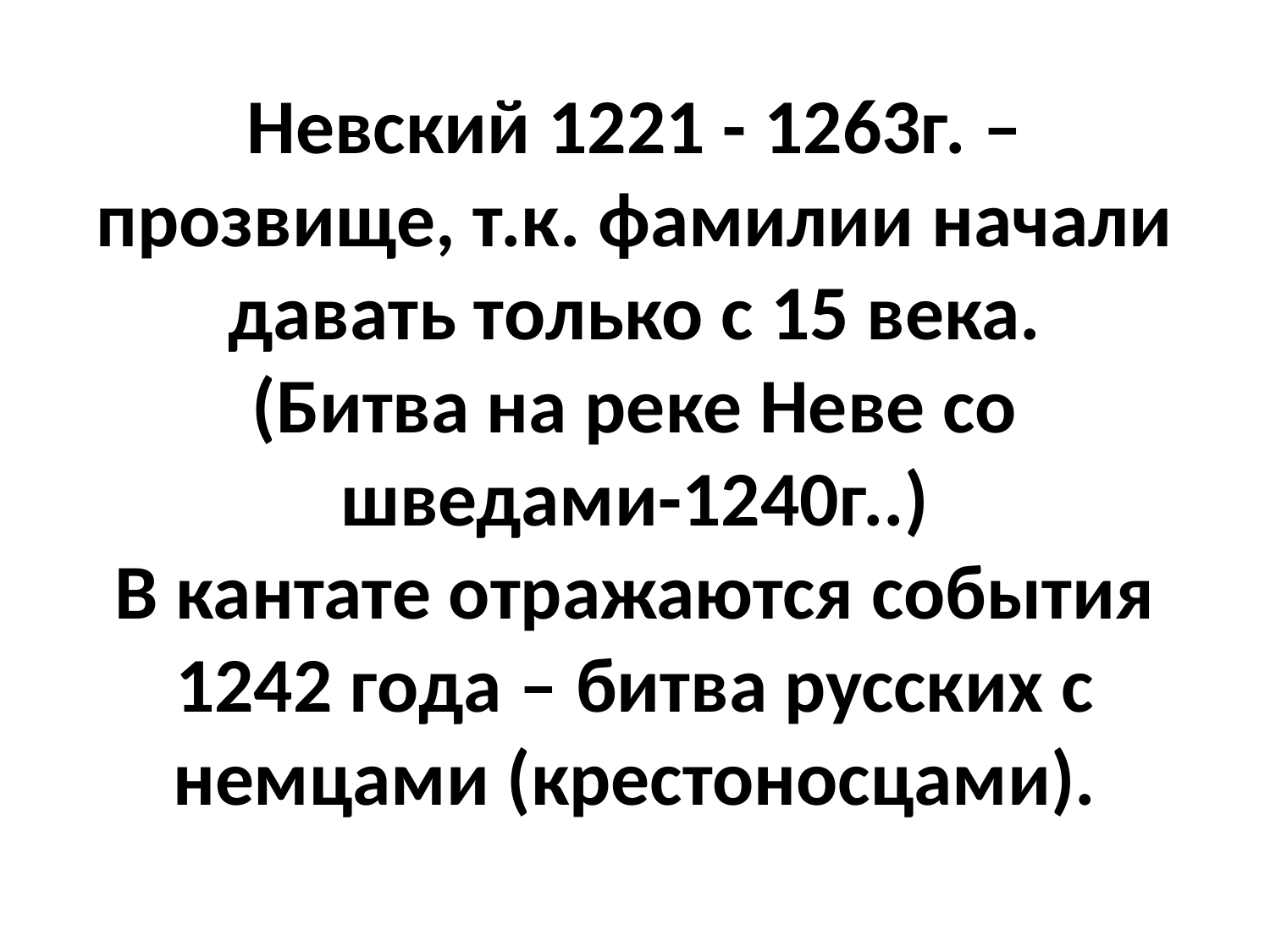

# Невский 1221 - 1263г. – прозвище, т.к. фамилии начали давать только с 15 века. (Битва на реке Неве со шведами-1240г..) В кантате отражаются события 1242 года – битва русских с немцами (крестоносцами).